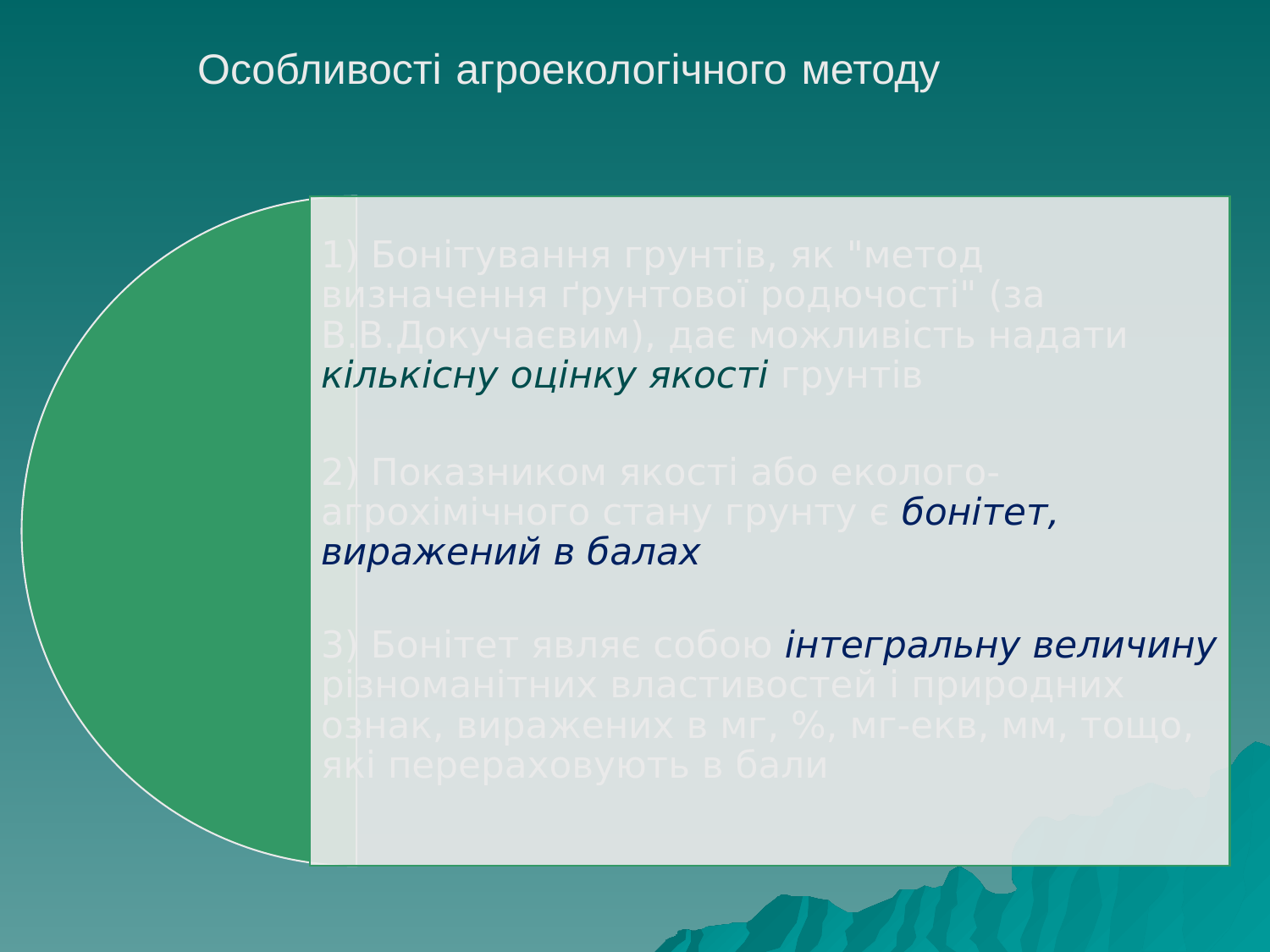

Особливості агроекологічного методу
1) Бонітування грунтів, як "метод визначення ґрунтової родючості" (за В.В.Докучаєвим), дає можливість надати кількісну оцінку якості грунтів
2) Показником якості або еколого-агрохімічного стану грунту є бонітет, виражений в балах
3) Бонітет являє собою інтегральну величину різноманітних властивостей і природних ознак, виражених в мг, %, мг-екв, мм, тощо, які перераховують в бали